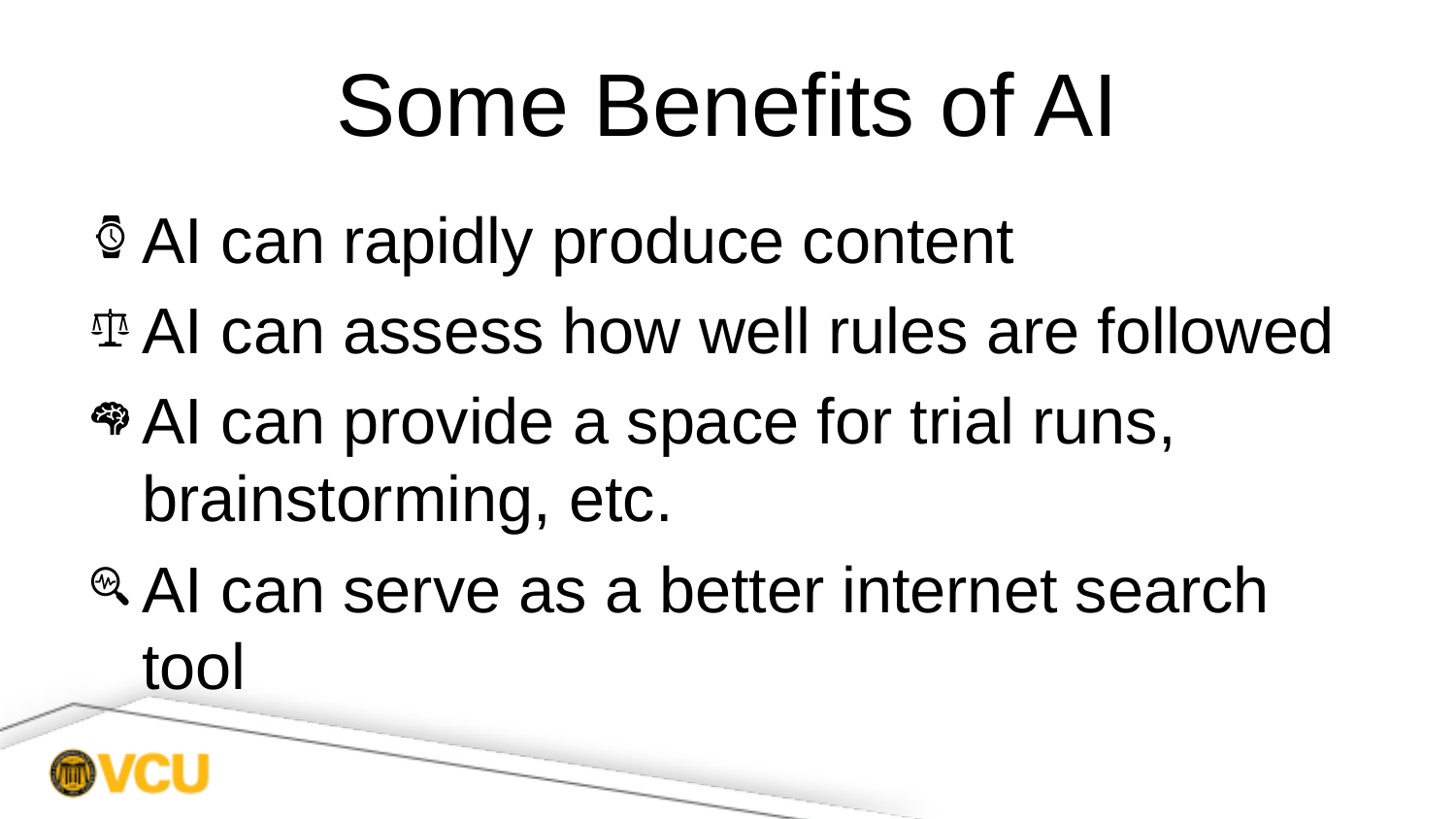

# Some Benefits of AI
AI can rapidly produce content
AI can assess how well rules are followed
AI can provide a space for trial runs, brainstorming, etc.
AI can serve as a better internet search tool